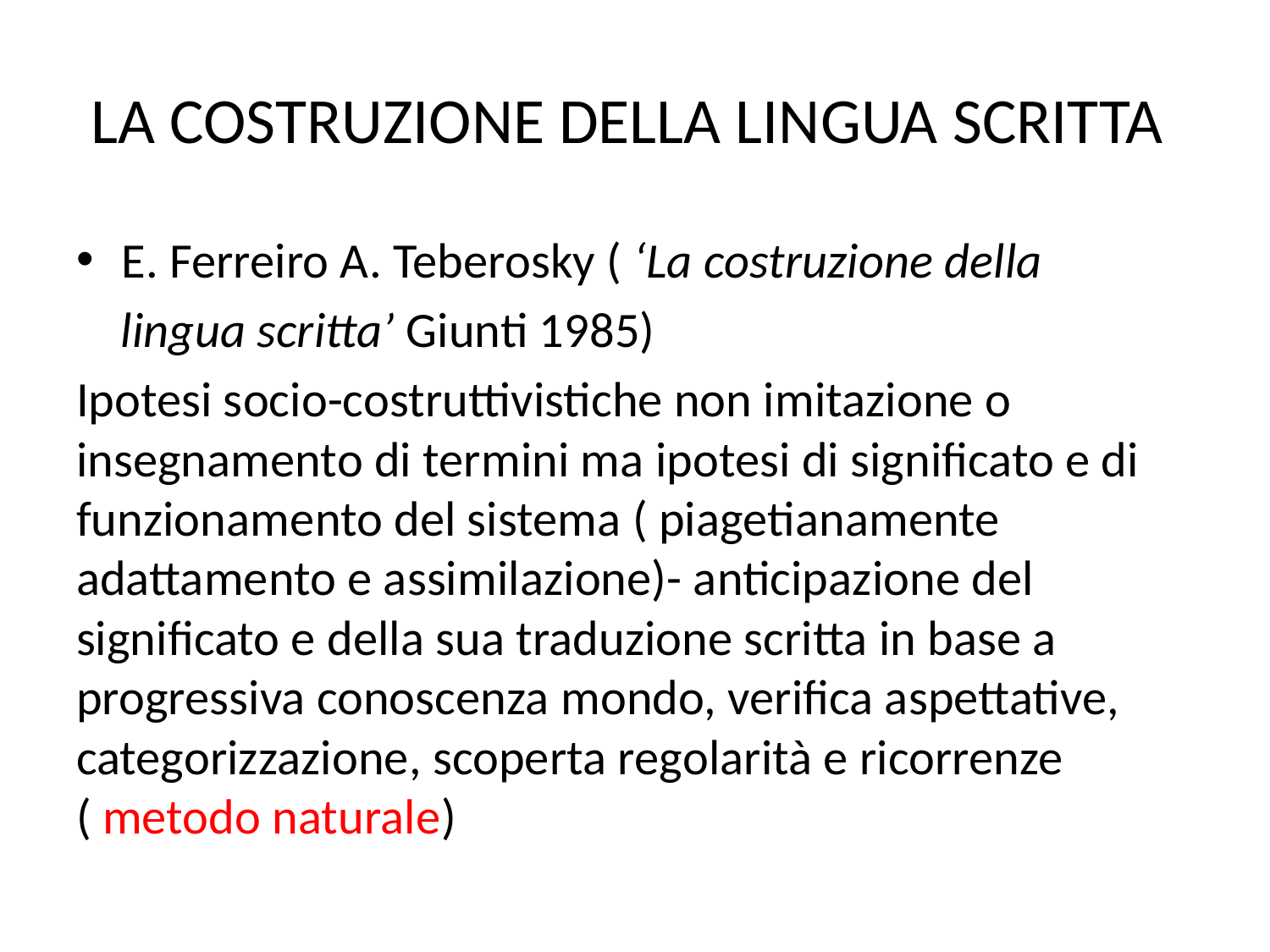

# LA COSTRUZIONE DELLA LINGUA SCRITTA
E. Ferreiro A. Teberosky ( ‘La costruzione della
    lingua scritta’ Giunti 1985)
Ipotesi socio-costruttivistiche non imitazione o insegnamento di termini ma ipotesi di significato e di funzionamento del sistema ( piagetianamente adattamento e assimilazione)- anticipazione del significato e della sua traduzione scritta in base a progressiva conoscenza mondo, verifica aspettative, categorizzazione, scoperta regolarità e ricorrenze ( metodo naturale)